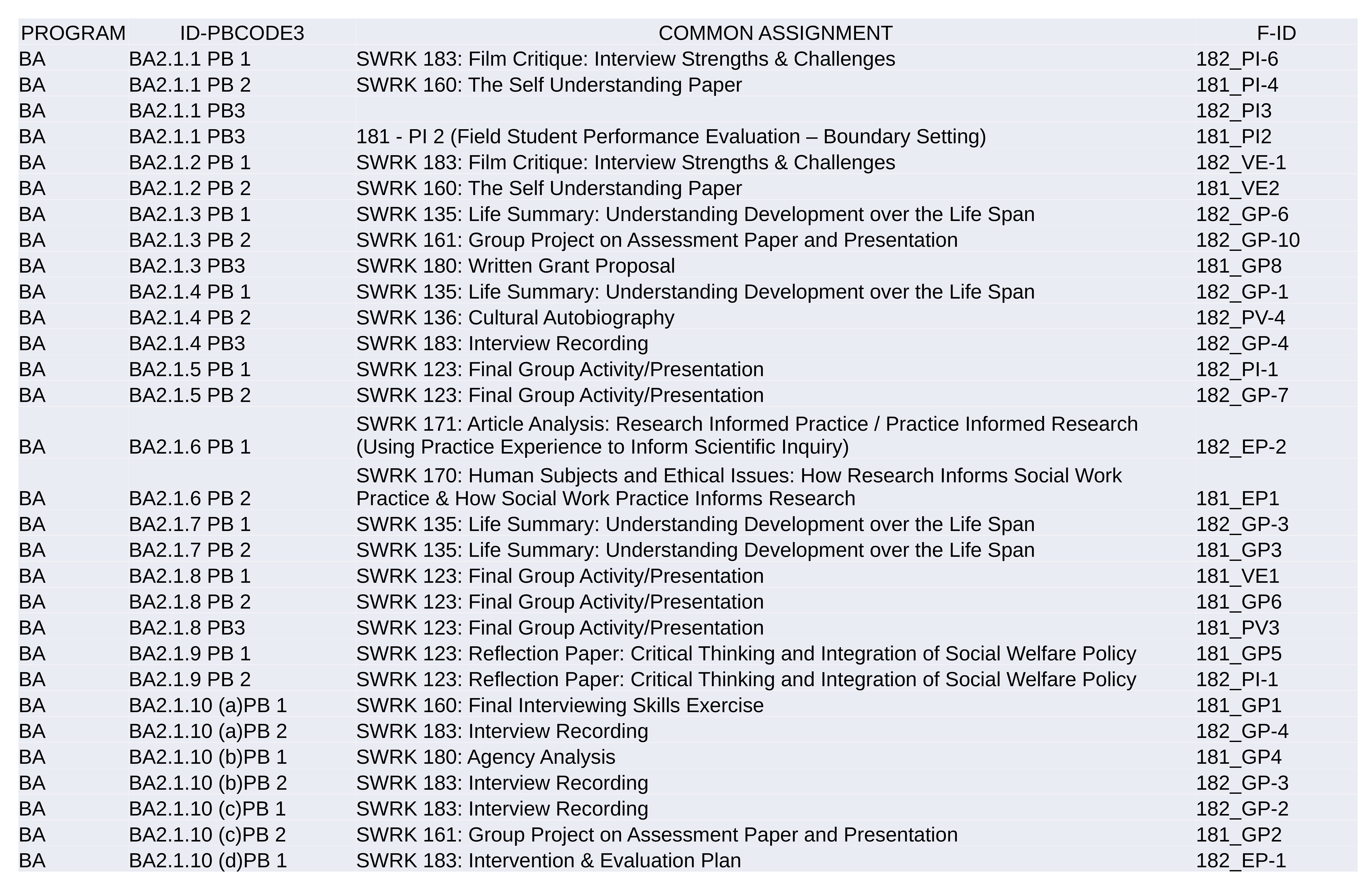

| PROGRAM | ID-PBCODE3 | COMMON ASSIGNMENT | F-ID |
| --- | --- | --- | --- |
| BA | BA2.1.1 PB 1 | SWRK 183: Film Critique: Interview Strengths & Challenges | 182\_PI-6 |
| BA | BA2.1.1 PB 2 | SWRK 160: The Self Understanding Paper | 181\_PI-4 |
| BA | BA2.1.1 PB3 |  | 182\_PI3 |
| BA | BA2.1.1 PB3 | 181 - PI 2 (Field Student Performance Evaluation – Boundary Setting) | 181\_PI2 |
| BA | BA2.1.2 PB 1 | SWRK 183: Film Critique: Interview Strengths & Challenges | 182\_VE-1 |
| BA | BA2.1.2 PB 2 | SWRK 160: The Self Understanding Paper | 181\_VE2 |
| BA | BA2.1.3 PB 1 | SWRK 135: Life Summary: Understanding Development over the Life Span | 182\_GP-6 |
| BA | BA2.1.3 PB 2 | SWRK 161: Group Project on Assessment Paper and Presentation | 182\_GP-10 |
| BA | BA2.1.3 PB3 | SWRK 180: Written Grant Proposal | 181\_GP8 |
| BA | BA2.1.4 PB 1 | SWRK 135: Life Summary: Understanding Development over the Life Span | 182\_GP-1 |
| BA | BA2.1.4 PB 2 | SWRK 136: Cultural Autobiography | 182\_PV-4 |
| BA | BA2.1.4 PB3 | SWRK 183: Interview Recording | 182\_GP-4 |
| BA | BA2.1.5 PB 1 | SWRK 123: Final Group Activity/Presentation | 182\_PI-1 |
| BA | BA2.1.5 PB 2 | SWRK 123: Final Group Activity/Presentation | 182\_GP-7 |
| BA | BA2.1.6 PB 1 | SWRK 171: Article Analysis: Research Informed Practice / Practice Informed Research (Using Practice Experience to Inform Scientific Inquiry) | 182\_EP-2 |
| BA | BA2.1.6 PB 2 | SWRK 170: Human Subjects and Ethical Issues: How Research Informs Social Work Practice & How Social Work Practice Informs Research | 181\_EP1 |
| BA | BA2.1.7 PB 1 | SWRK 135: Life Summary: Understanding Development over the Life Span | 182\_GP-3 |
| BA | BA2.1.7 PB 2 | SWRK 135: Life Summary: Understanding Development over the Life Span | 181\_GP3 |
| BA | BA2.1.8 PB 1 | SWRK 123: Final Group Activity/Presentation | 181\_VE1 |
| BA | BA2.1.8 PB 2 | SWRK 123: Final Group Activity/Presentation | 181\_GP6 |
| BA | BA2.1.8 PB3 | SWRK 123: Final Group Activity/Presentation | 181\_PV3 |
| BA | BA2.1.9 PB 1 | SWRK 123: Reflection Paper: Critical Thinking and Integration of Social Welfare Policy | 181\_GP5 |
| BA | BA2.1.9 PB 2 | SWRK 123: Reflection Paper: Critical Thinking and Integration of Social Welfare Policy | 182\_PI-1 |
| BA | BA2.1.10 (a)PB 1 | SWRK 160: Final Interviewing Skills Exercise | 181\_GP1 |
| BA | BA2.1.10 (a)PB 2 | SWRK 183: Interview Recording | 182\_GP-4 |
| BA | BA2.1.10 (b)PB 1 | SWRK 180: Agency Analysis | 181\_GP4 |
| BA | BA2.1.10 (b)PB 2 | SWRK 183: Interview Recording | 182\_GP-3 |
| BA | BA2.1.10 (c)PB 1 | SWRK 183: Interview Recording | 182\_GP-2 |
| BA | BA2.1.10 (c)PB 2 | SWRK 161: Group Project on Assessment Paper and Presentation | 181\_GP2 |
| BA | BA2.1.10 (d)PB 1 | SWRK 183: Intervention & Evaluation Plan | 182\_EP-1 |